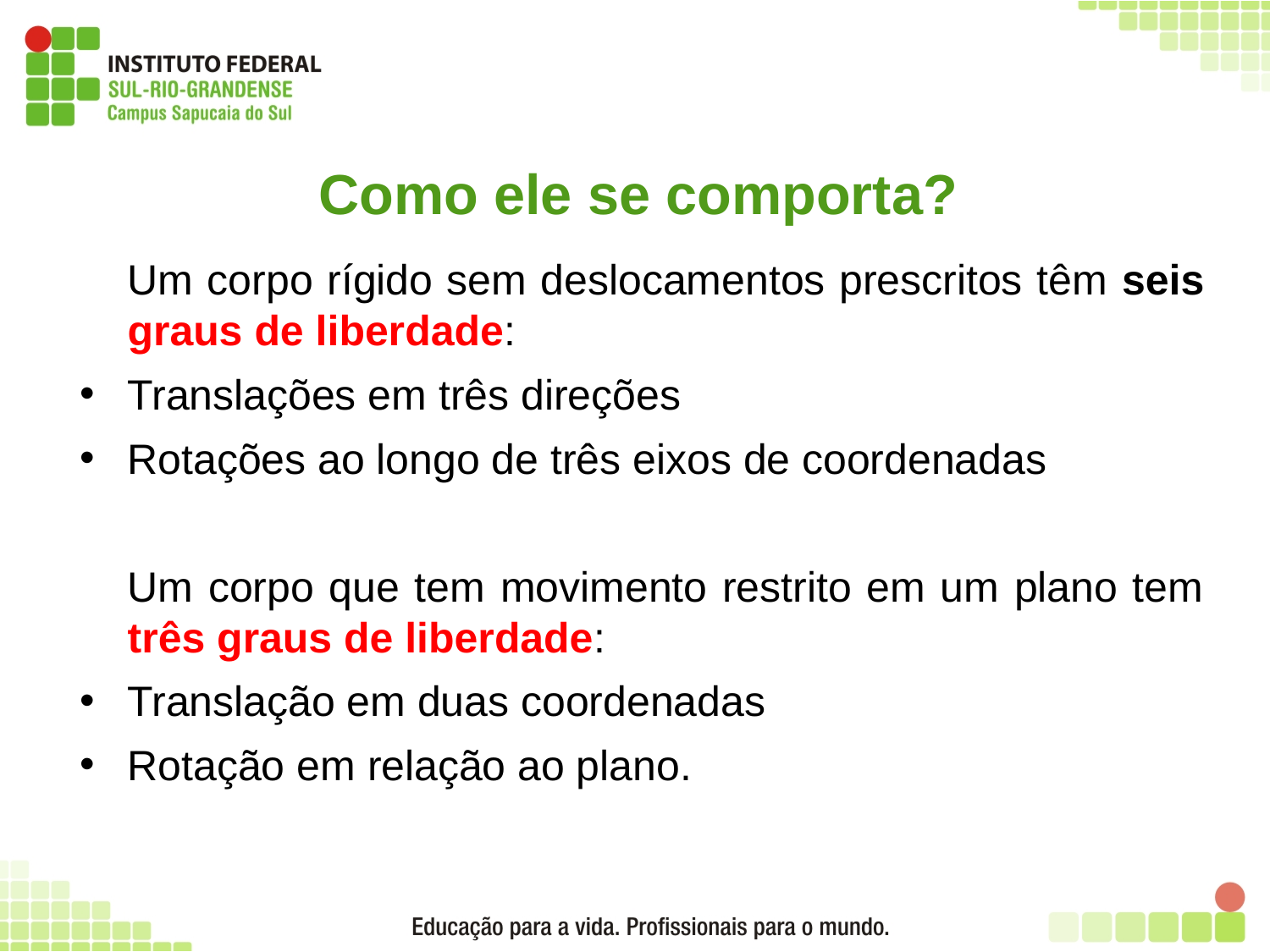

# Como ele se comporta?
	Um corpo rígido sem deslocamentos prescritos têm seis graus de liberdade:
Translações em três direções
Rotações ao longo de três eixos de coordenadas

	Um corpo que tem movimento restrito em um plano tem três graus de liberdade:
Translação em duas coordenadas
Rotação em relação ao plano.